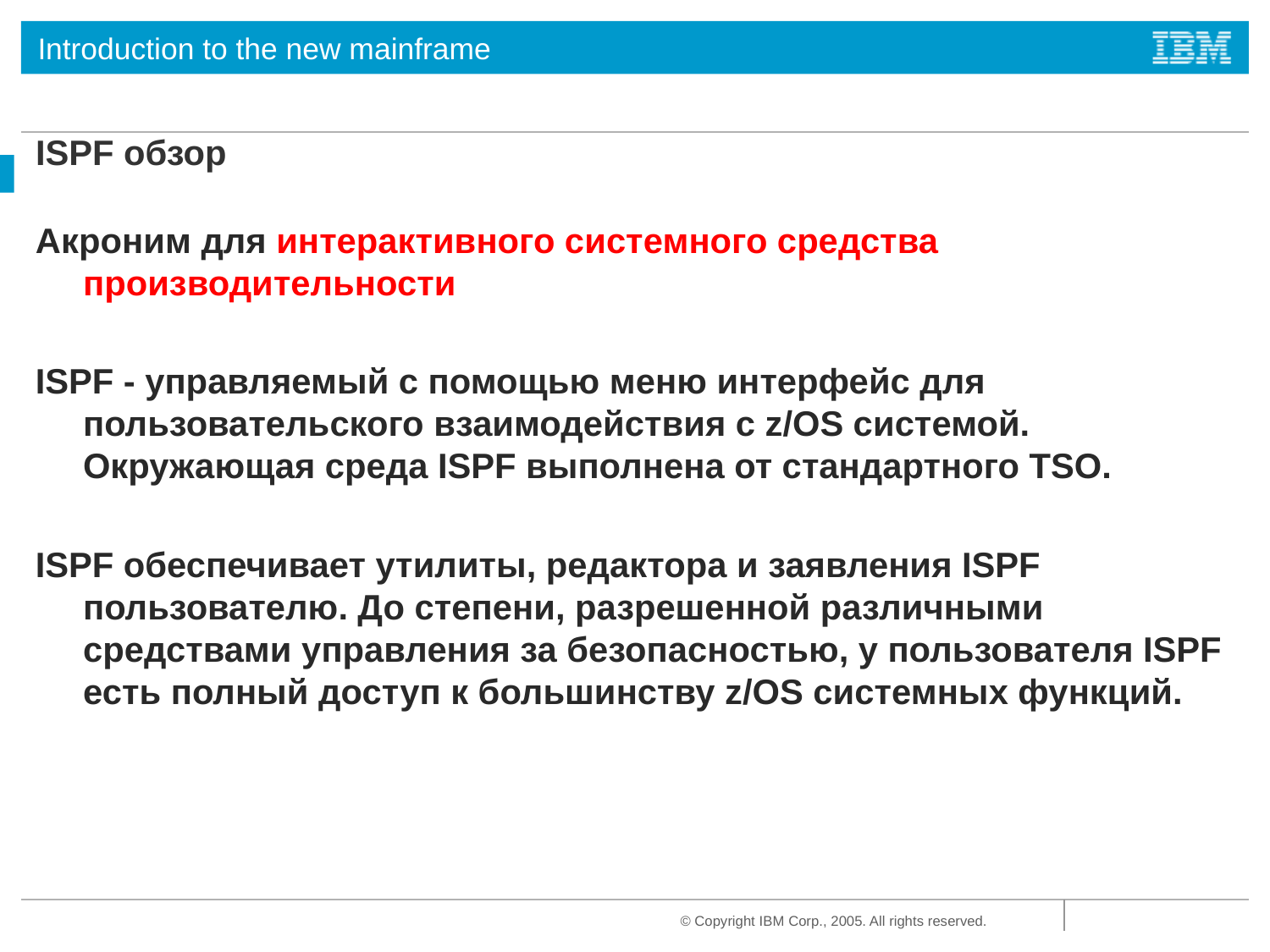

# ISPF обзор
Акроним для интерактивного системного средства производительности

ISPF - управляемый с помощью меню интерфейс для пользовательского взаимодействия с z/OS системой. Окружающая среда ISPF выполнена от стандартного TSO.

ISPF обеспечивает утилиты, редактора и заявления ISPF пользователю. До степени, разрешенной различными средствами управления за безопасностью, у пользователя ISPF есть полный доступ к большинству z/OS системных функций.